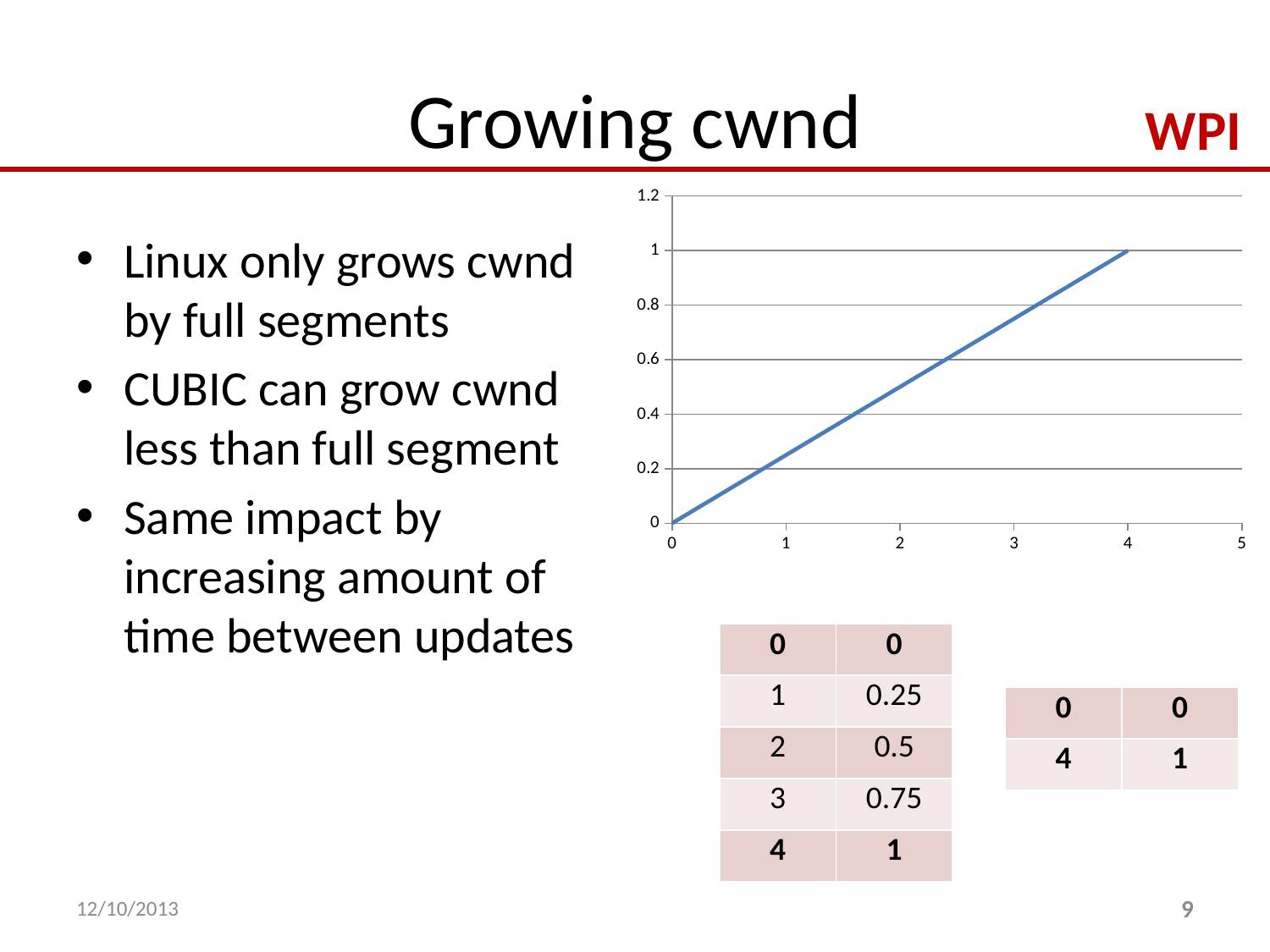

# Growing cwnd

### Chart

| Category |  |
|---|---|
Linux only grows cwnd by full segments
CUBIC can grow cwnd less than full segment
Same impact by increasing amount of time between updates
| 0 | 0 |
| --- | --- |
| 1 | 0.25 |
| 2 | 0.5 |
| 3 | 0.75 |
| 4 | 1 |
| 0 | 0 |
| --- | --- |
| 4 | 1 |
12/10/2013
9